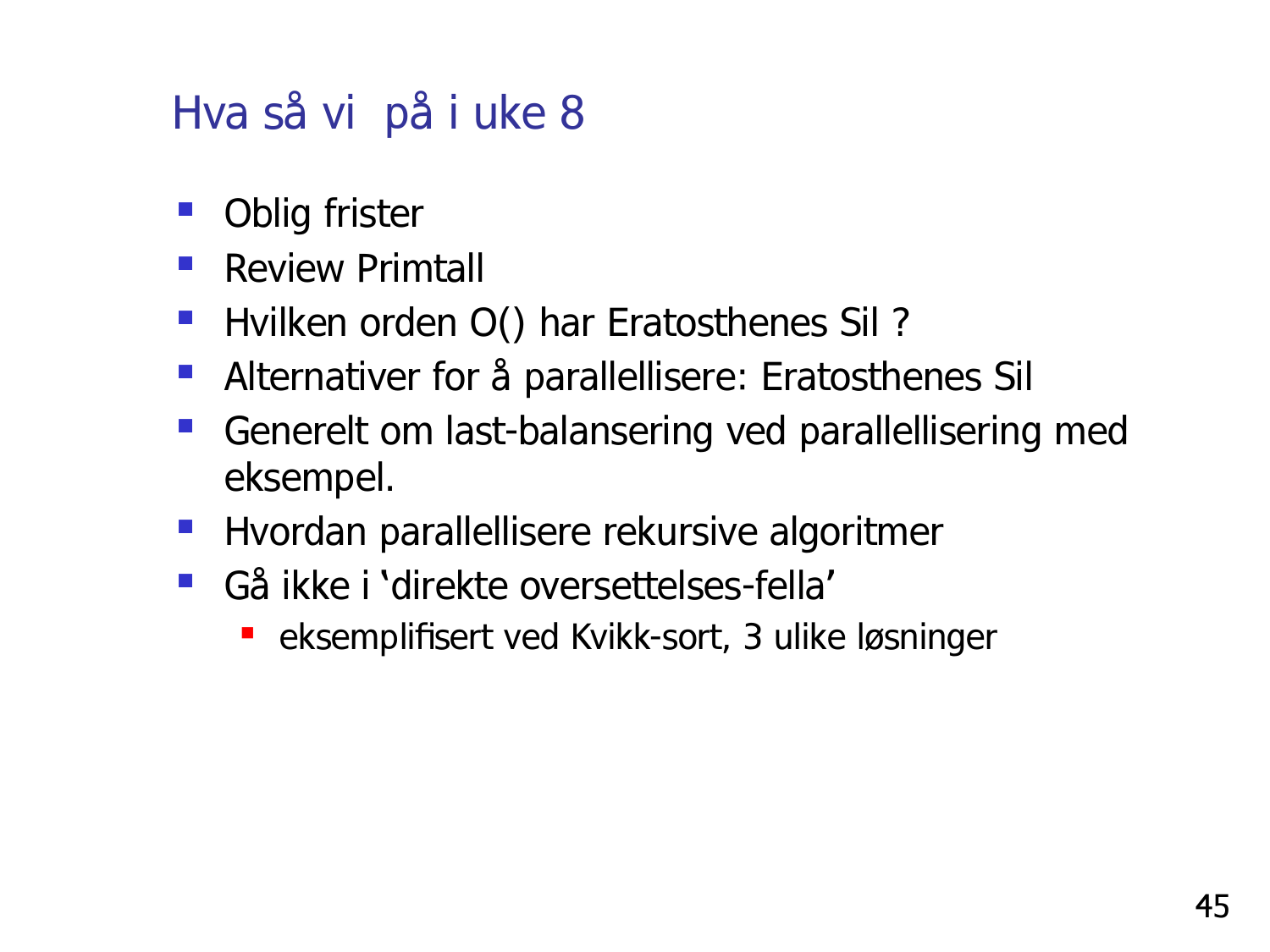

# Hva så vi  på i uke 8
Oblig frister
Review Primtall
Hvilken orden O() har Eratosthenes Sil ?
Alternativer for å parallellisere: Eratosthenes Sil
Generelt om last-balansering ved parallellisering med eksempel.
Hvordan parallellisere rekursive algoritmer
Gå ikke i ‘direkte oversettelses-fella’
eksemplifisert ved Kvikk-sort, 3 ulike løsninger
45